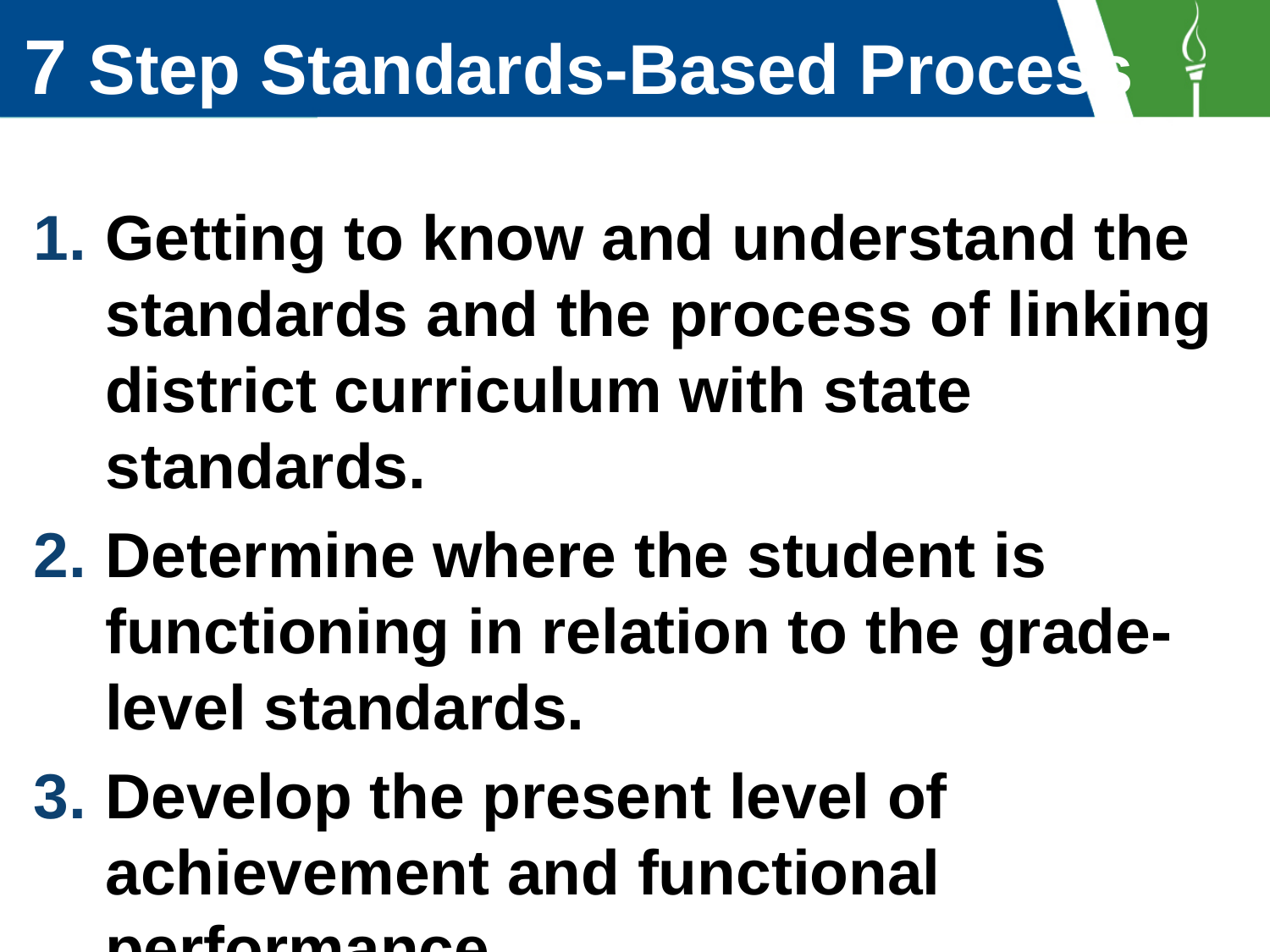

# 7 Step Standards-Based Process
Getting to know and understand the standards and the process of linking district curriculum with state standards.
Determine where the student is functioning in relation to the grade-level standards.
Develop the present level of achievement and functional performance.